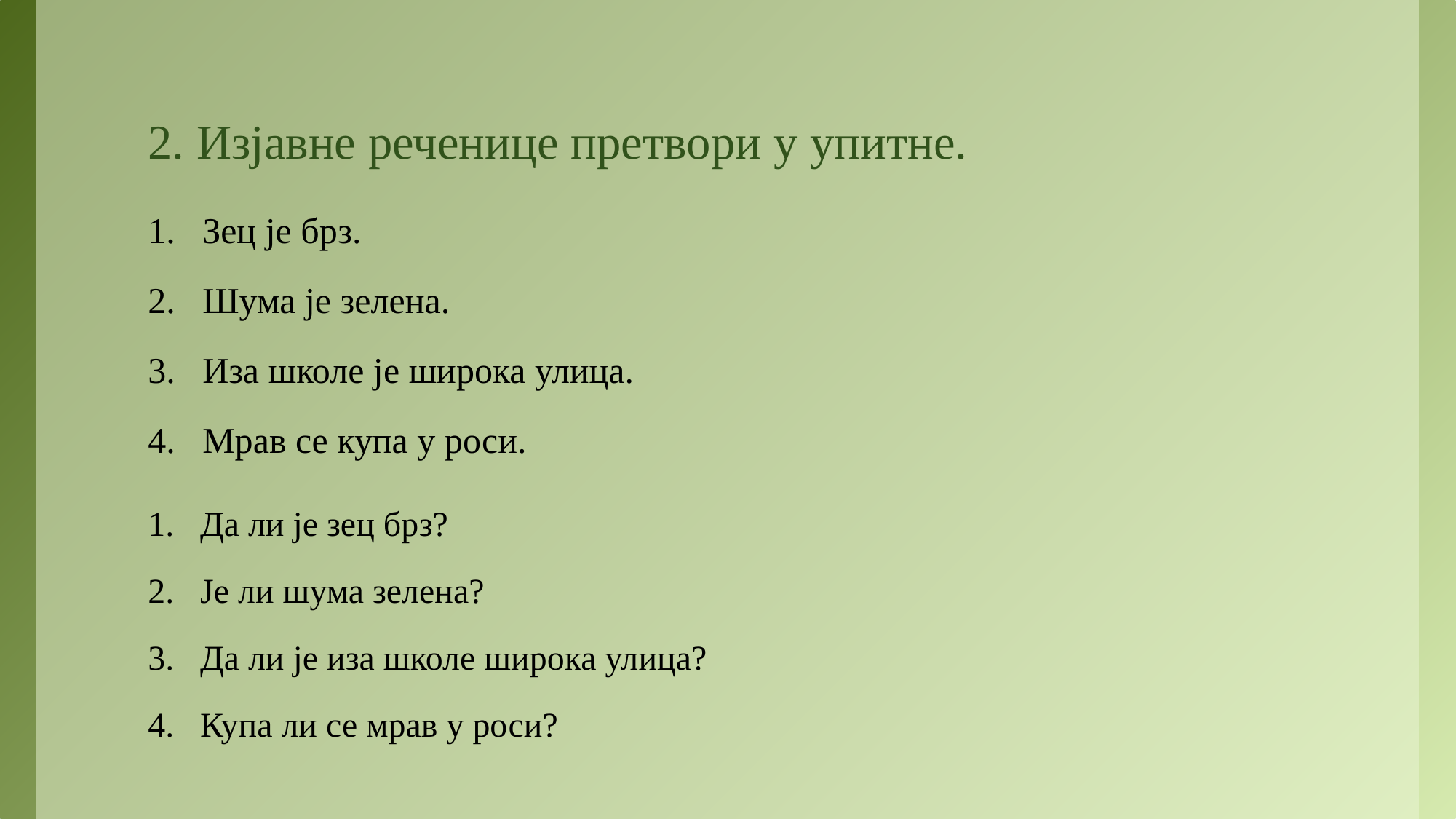

# 2. Изјавне реченице претвори у упитне.
Зец је брз.
Шума је зелена.
Иза школе је широка улица.
Мрав се купа у роси.
Да ли је зец брз?
Је ли шума зелена?
Да ли је иза школе широка улица?
Купа ли се мрав у роси?